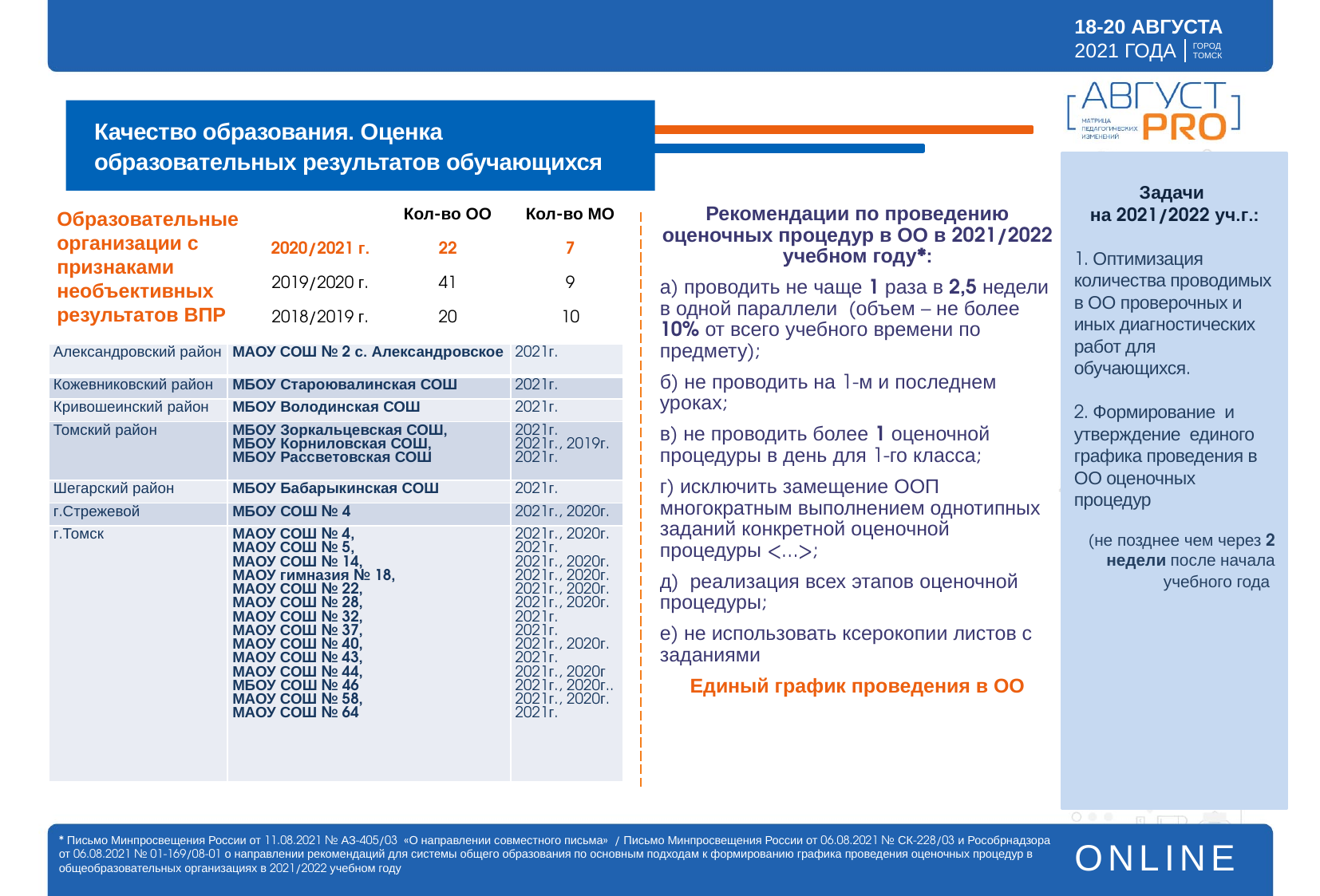

Качество образования. Оценка образовательных результатов обучающихся

Задачи
на 2021/2022 уч.г.:

1. Оптимизация количества проводимых в ОО проверочных и иных диагностических работ для обучающихся.

2. Формирование  и утверждение  единого графика проведения в ОО оценочных процедур

(не позднее чем через 2 недели после начала учебного года

Образовательные организации с признаками необъективных результатов ВПР
|  | Кол-во ОО | Кол-во МО |
| --- | --- | --- |
| 2020/2021 г. | 22 | 7 |
| 2019/2020 г. | 41 | 9 |
| 2018/2019 г. | 20 | 10 |
| Рекомендации по проведению оценочных процедур в ОО в 2021/2022 учебном году\*: а) проводить не чаще 1 раза в 2,5 недели в одной параллели (объем – не более 10% от всего учебного времени по предмету); б) не проводить на 1-м и последнем уроках; в) не проводить более 1 оценочной процедуры в день для 1-го класса; г) исключить замещение ООП многократным выполнением однотипных заданий конкретной оценочной процедуры <…>; д) реализация всех этапов оценочной процедуры; е) не использовать ксерокопии листов с заданиями Единый график проведения в ОО |  |
| --- | --- |
| Александровский район | МАОУ СОШ № 2 с. Александровское | 2021г. |
| --- | --- | --- |
| Кожевниковский район | МБОУ Староювалинская СОШ | 2021г. |
| Кривошеинский район | МБОУ Володинская СОШ | 2021г. |
| Томский район | МБОУ Зоркальцевская СОШ, МБОУ Корниловская СОШ, МБОУ Рассветовская СОШ | 2021г. 2021г., 2019г. 2021г. |
| Шегарский район | МБОУ Бабарыкинская СОШ | 2021г. |
| г.Стрежевой | МБОУ СОШ № 4 | 2021г., 2020г. |
| г.Томск | МАОУ СОШ № 4, МАОУ СОШ № 5, МАОУ СОШ № 14, МАОУ гимназия № 18, МАОУ СОШ № 22, МАОУ СОШ № 28, МАОУ СОШ № 32, МАОУ СОШ № 37, МАОУ СОШ № 40, МАОУ СОШ № 43, МАОУ СОШ № 44, МБОУ СОШ № 46 МАОУ СОШ № 58, МАОУ СОШ № 64 | 2021г., 2020г. 2021г. 2021г., 2020г. 2021г., 2020г. 2021г., 2020г. 2021г., 2020г. 2021г. 2021г. 2021г., 2020г. 2021г. 2021г., 2020г 2021г., 2020г.. 2021г., 2020г. 2021г. |
* Письмо Минпросвещения России от 11.08.2021 № АЗ-405/03  «О направлении совместного письма»  / Письмо Минпросвещения России от 06.08.2021 № СК-228/03 и Рособрнадзора от 06.08.2021 № 01-169/08-01 о направлении рекомендаций для системы общего образования по основным подходам к формированию графика проведения оценочных процедур в общеобразовательных организациях в 2021/2022 учебном году